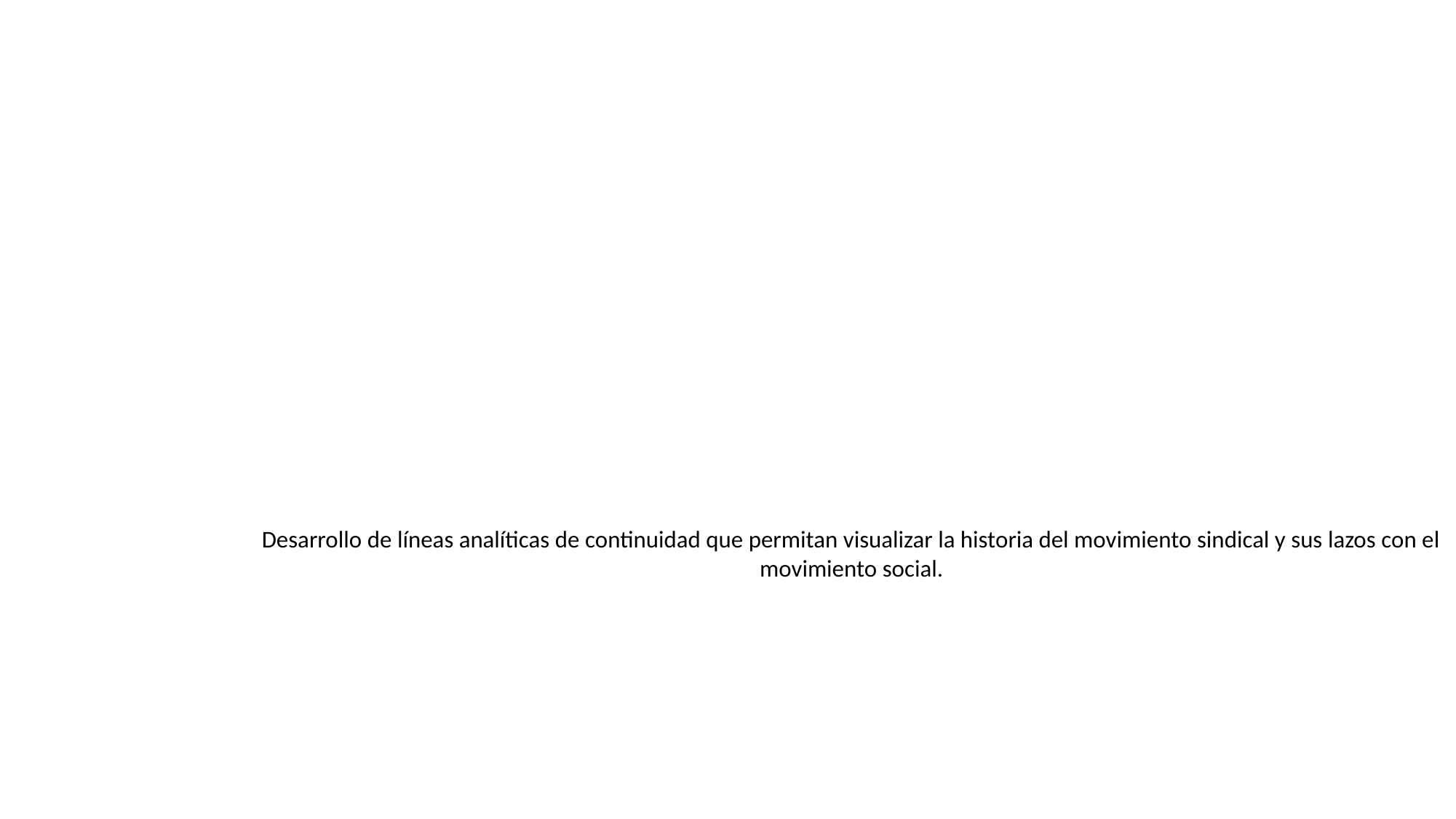

Desarrollo de líneas analíticas de continuidad que permitan visualizar la historia del movimiento sindical y sus lazos con el movimiento social.